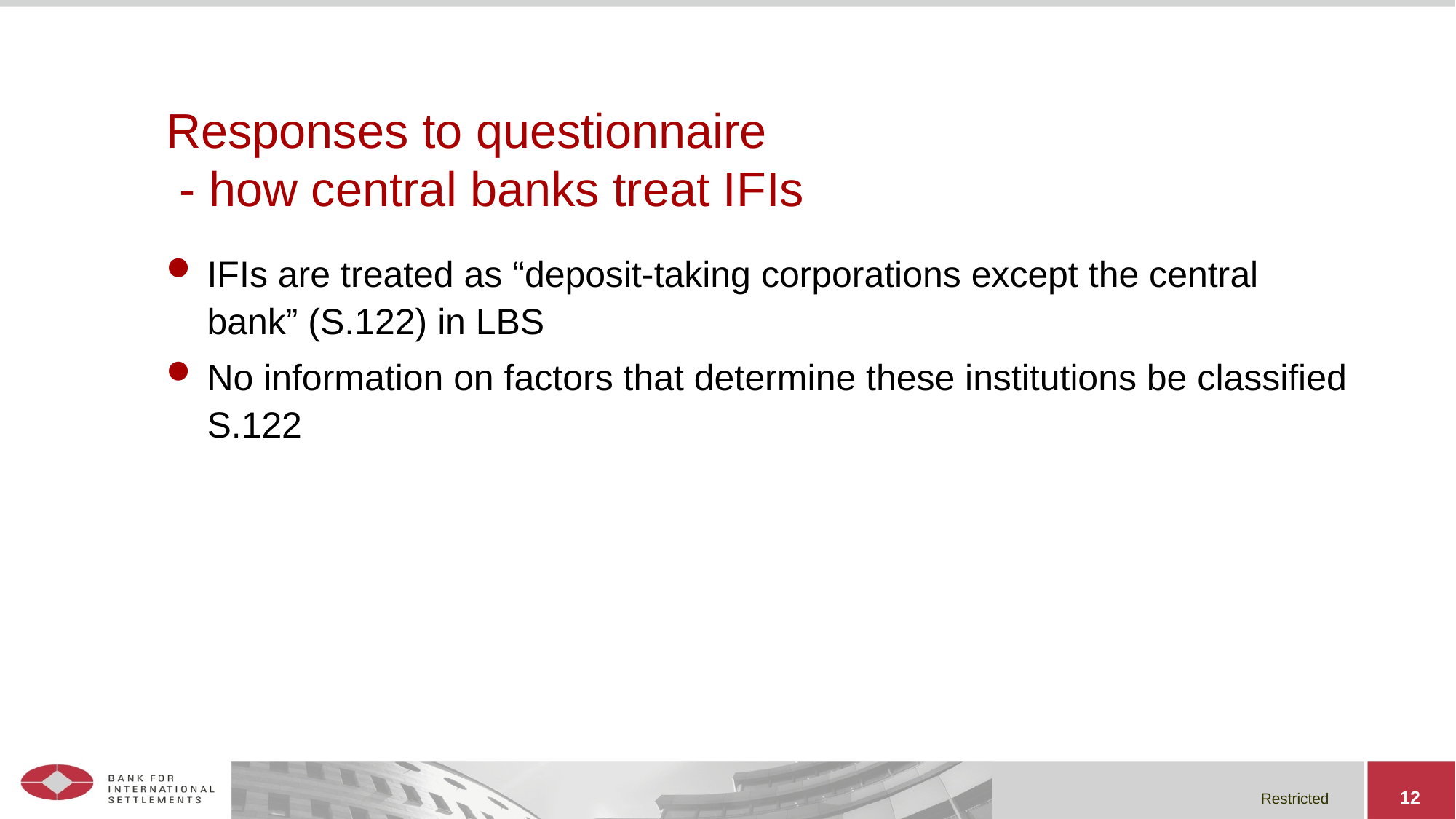

# Responses to questionnaire - how central banks treat IFIs
IFIs are treated as “deposit-taking corporations except the central bank” (S.122) in LBS
No information on factors that determine these institutions be classified S.122
12